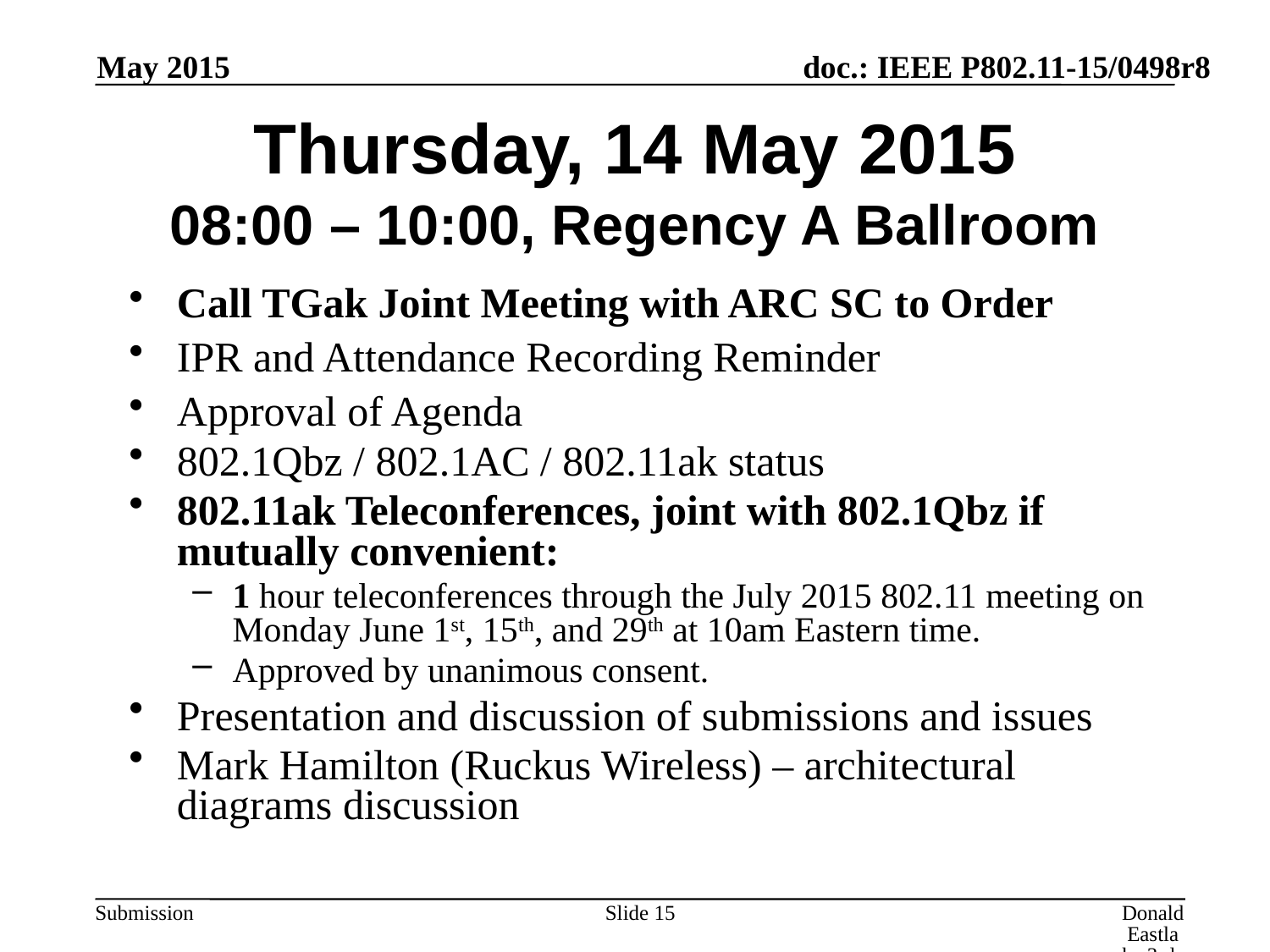

May 2015
# Thursday, 14 May 2015 08:00 – 10:00, Regency A Ballroom
Call TGak Joint Meeting with ARC SC to Order
IPR and Attendance Recording Reminder
Approval of Agenda
802.1Qbz / 802.1AC / 802.11ak status
802.11ak Teleconferences, joint with 802.1Qbz if mutually convenient:
1 hour teleconferences through the July 2015 802.11 meeting on Monday June 1st, 15th, and 29th at 10am Eastern time.
Approved by unanimous consent.
Presentation and discussion of submissions and issues
Mark Hamilton (Ruckus Wireless) – architectural diagrams discussion

Slide 15
Donald Eastlake 3rd, Huawei Technologies